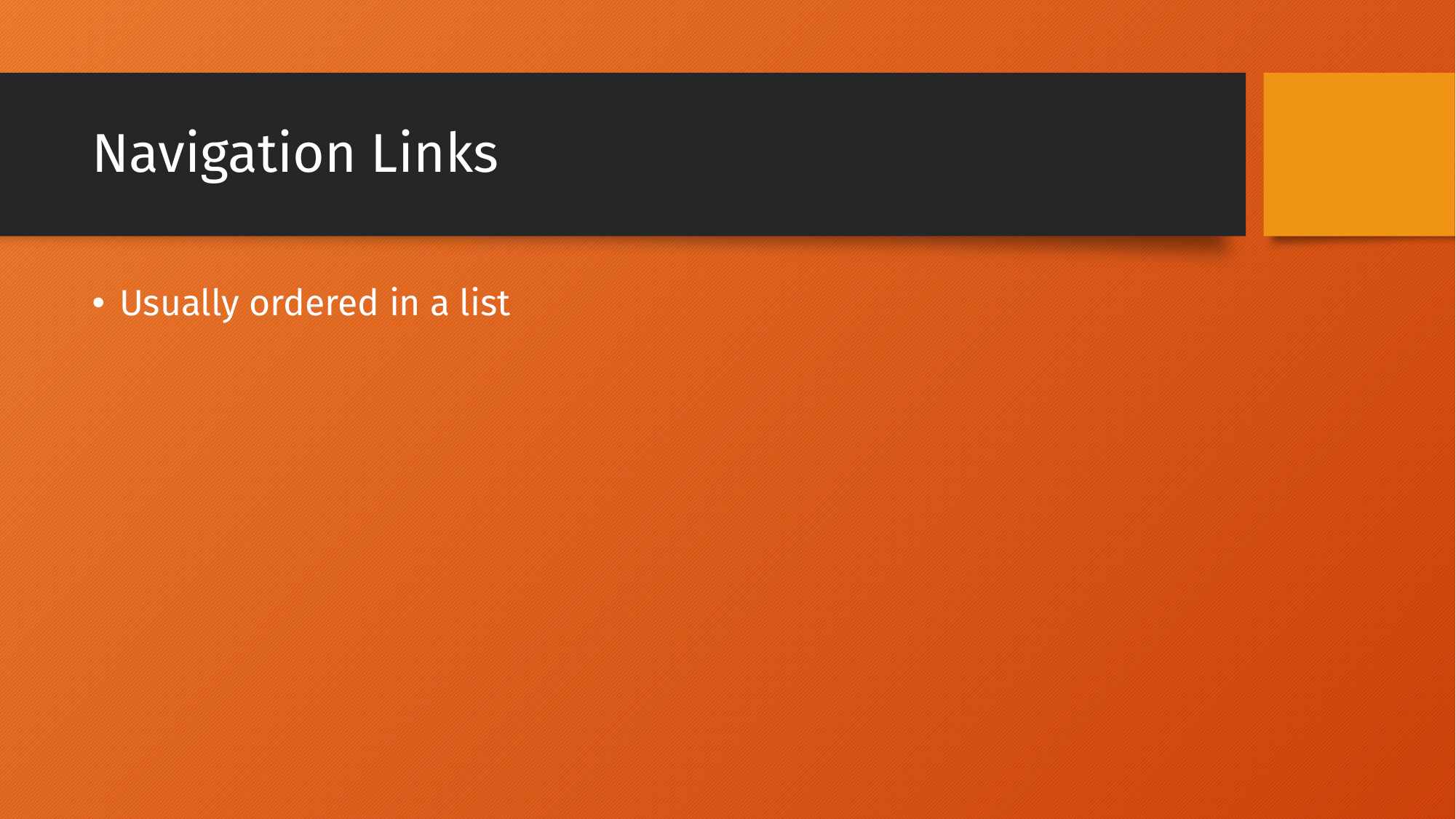

# Navigation Links
Usually ordered in a list